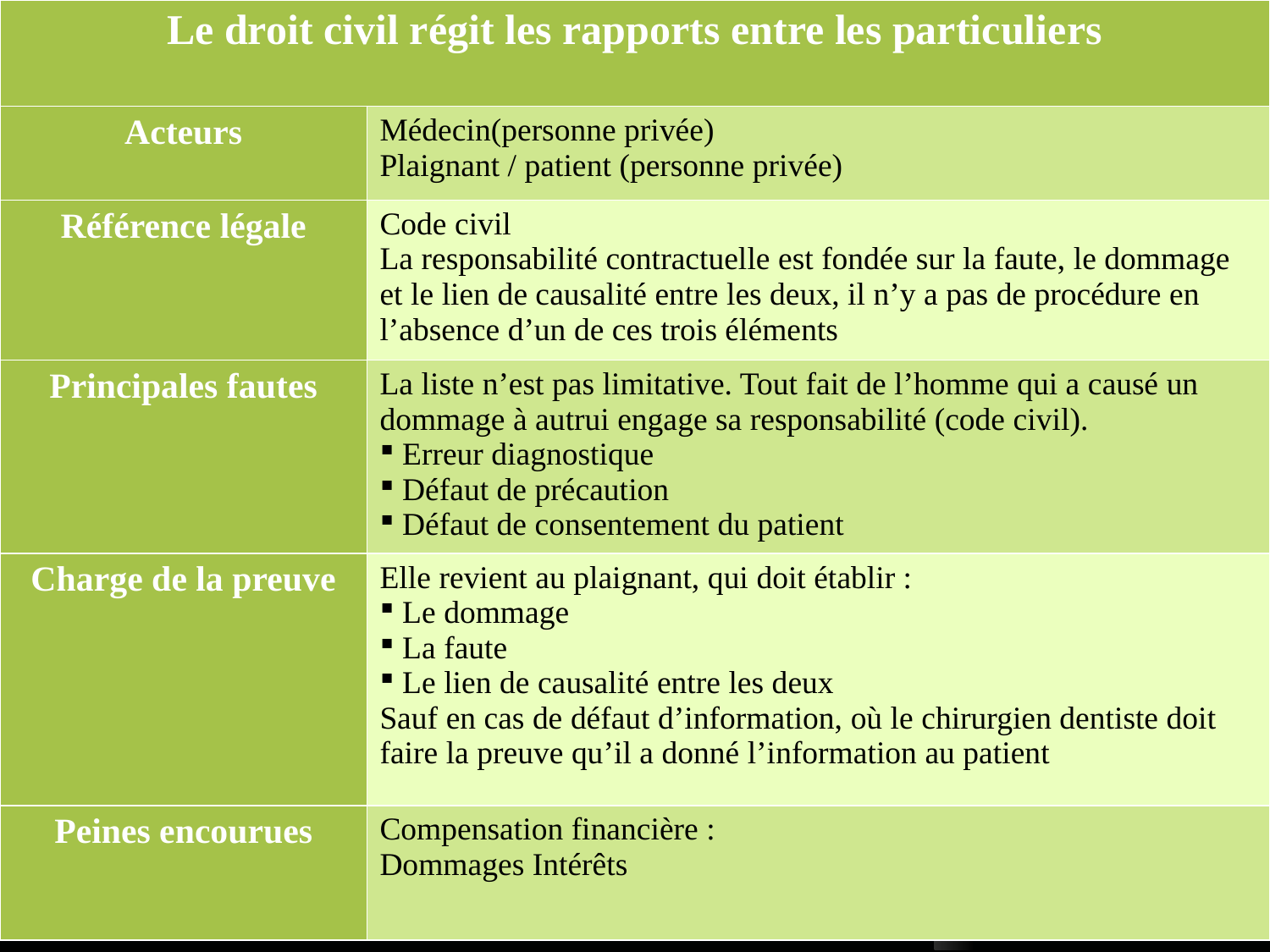

| Le droit civil régit les rapports entre les particuliers |  |
| --- | --- |
| Acteurs | Médecin(personne privée) Plaignant / patient (personne privée) |
| Référence légale | Code civil La responsabilité contractuelle est fondée sur la faute, le dommage et le lien de causalité entre les deux, il n’y a pas de procédure en l’absence d’un de ces trois éléments |
| Principales fautes | La liste n’est pas limitative. Tout fait de l’homme qui a causé un dommage à autrui engage sa responsabilité (code civil). Erreur diagnostique Défaut de précaution Défaut de consentement du patient |
| Charge de la preuve | Elle revient au plaignant, qui doit établir : Le dommage La faute Le lien de causalité entre les deux Sauf en cas de défaut d’information, où le chirurgien dentiste doit faire la preuve qu’il a donné l’information au patient |
| Peines encourues | Compensation financière : Dommages Intérêts |